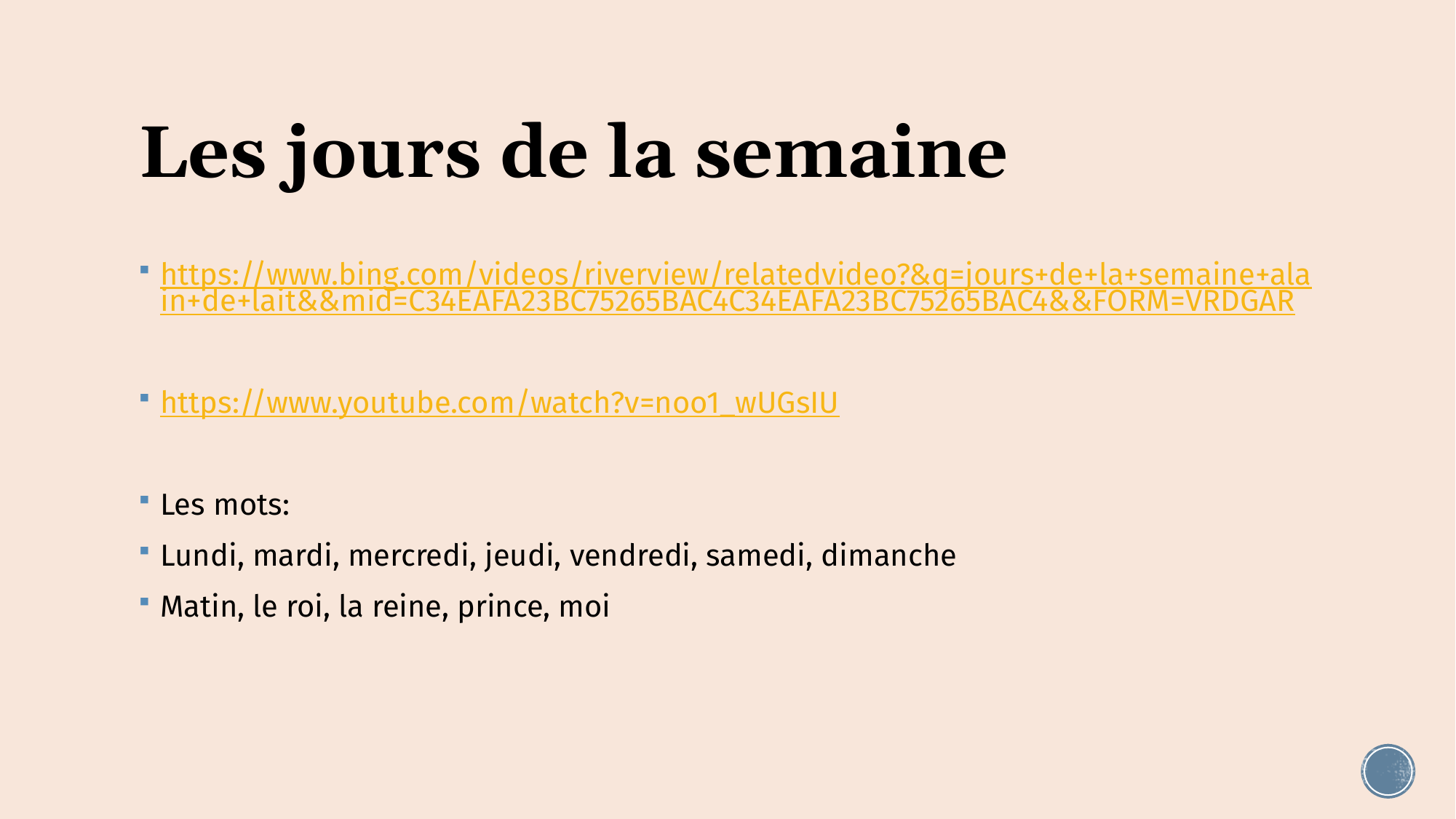

# Les jours de la semaine
https://www.bing.com/videos/riverview/relatedvideo?&q=jours+de+la+semaine+alain+de+lait&&mid=C34EAFA23BC75265BAC4C34EAFA23BC75265BAC4&&FORM=VRDGAR

https://www.youtube.com/watch?v=noo1_wUGsIU

Les mots:
Lundi, mardi, mercredi, jeudi, vendredi, samedi, dimanche
Matin, le roi, la reine, prince, moi